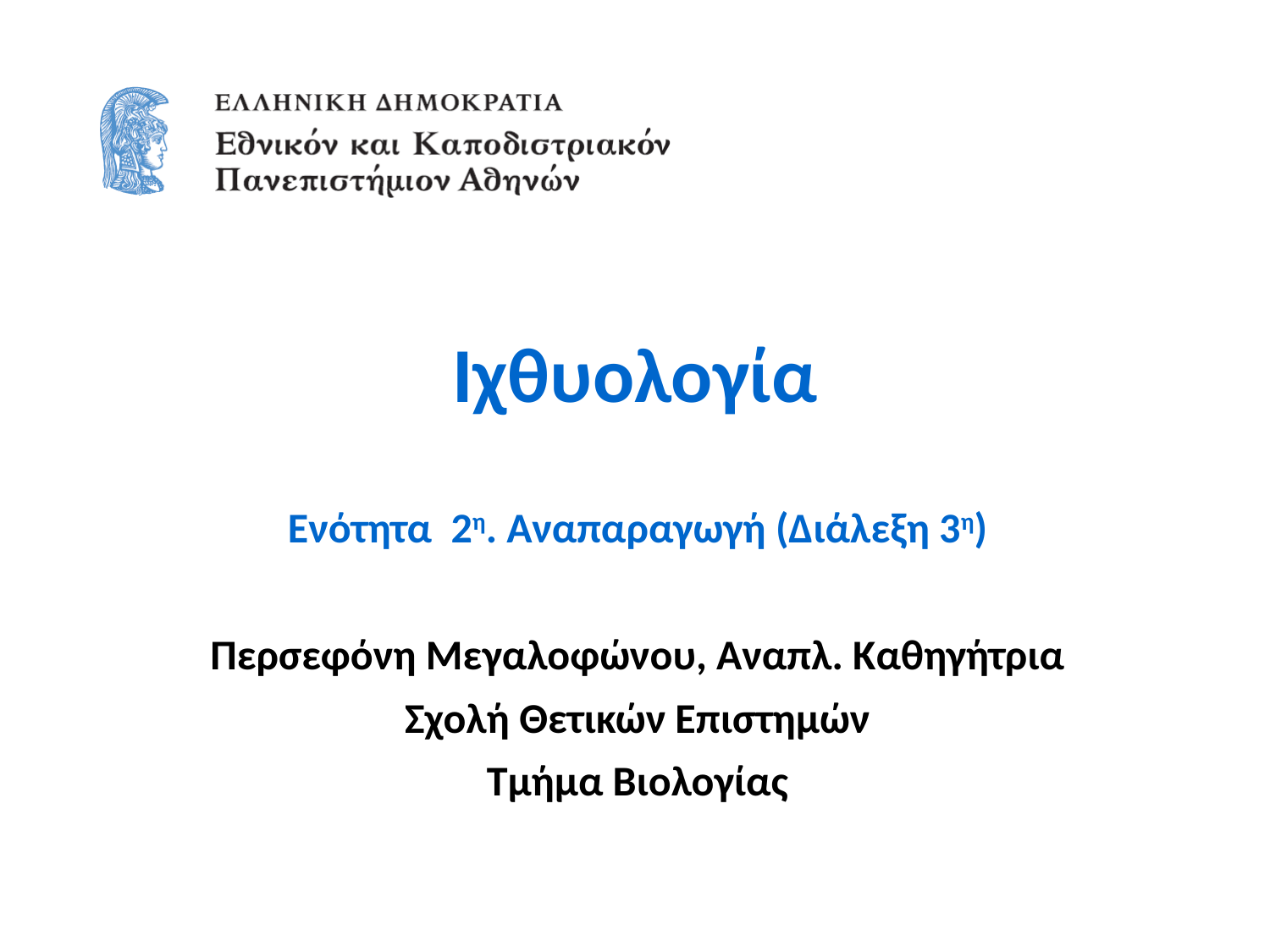

# Ιχθυολογία
Ενότητα  2η. Αναπαραγωγή (Διάλεξη 3η)

Περσεφόνη Μεγαλοφώνου, Αναπλ. Καθηγήτρια
Σχολή Θετικών Επιστημών
Τμήμα Βιολογίας